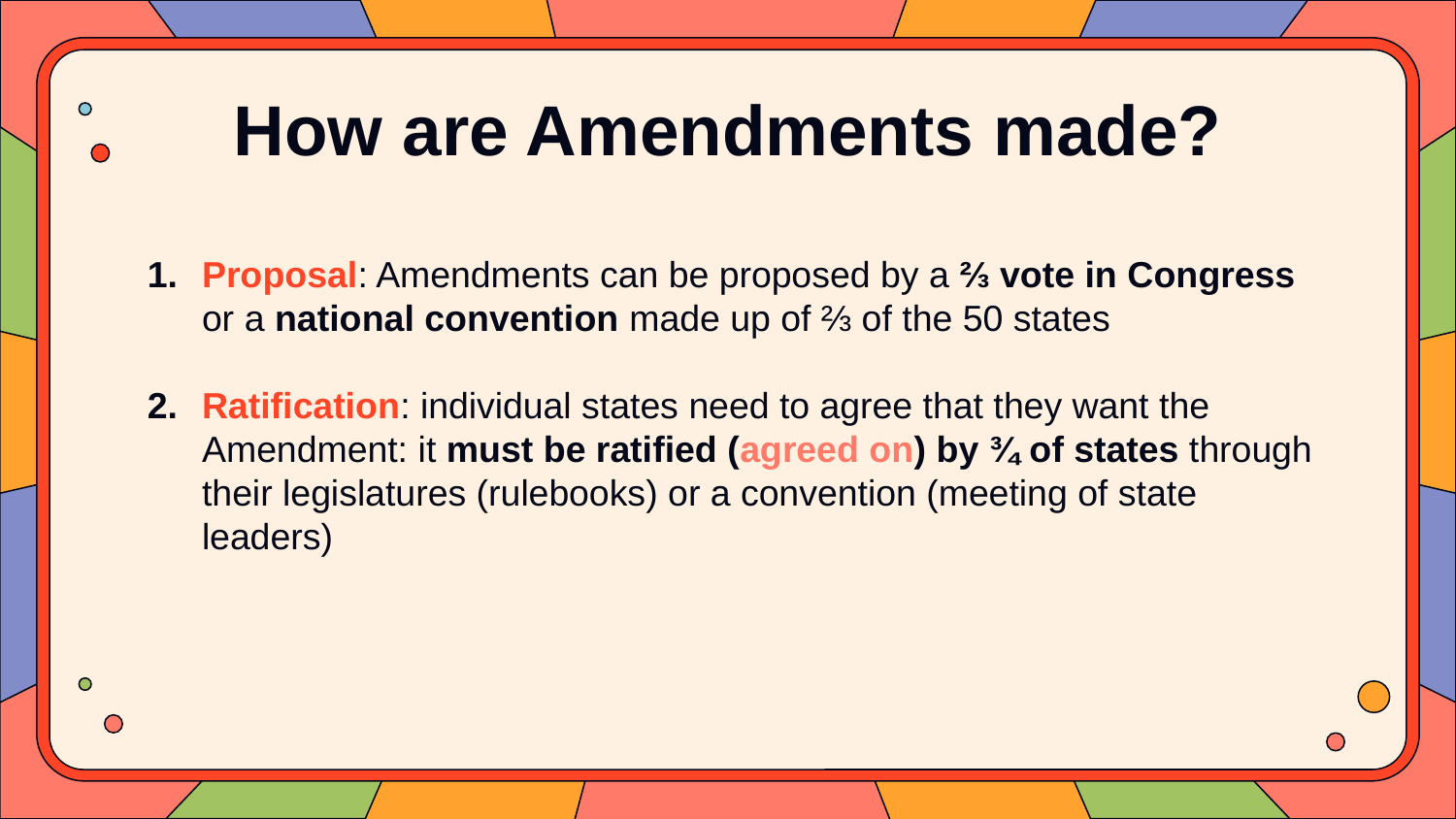

# How are Amendments made?

Proposal: Amendments can be proposed by a ⅔ vote in Congress or a national convention made up of ⅔ of the 50 states

Ratification: individual states need to agree that they want the Amendment: it must be ratified (agreed on) by ¾ of states through their legislatures (rulebooks) or a convention (meeting of state leaders)